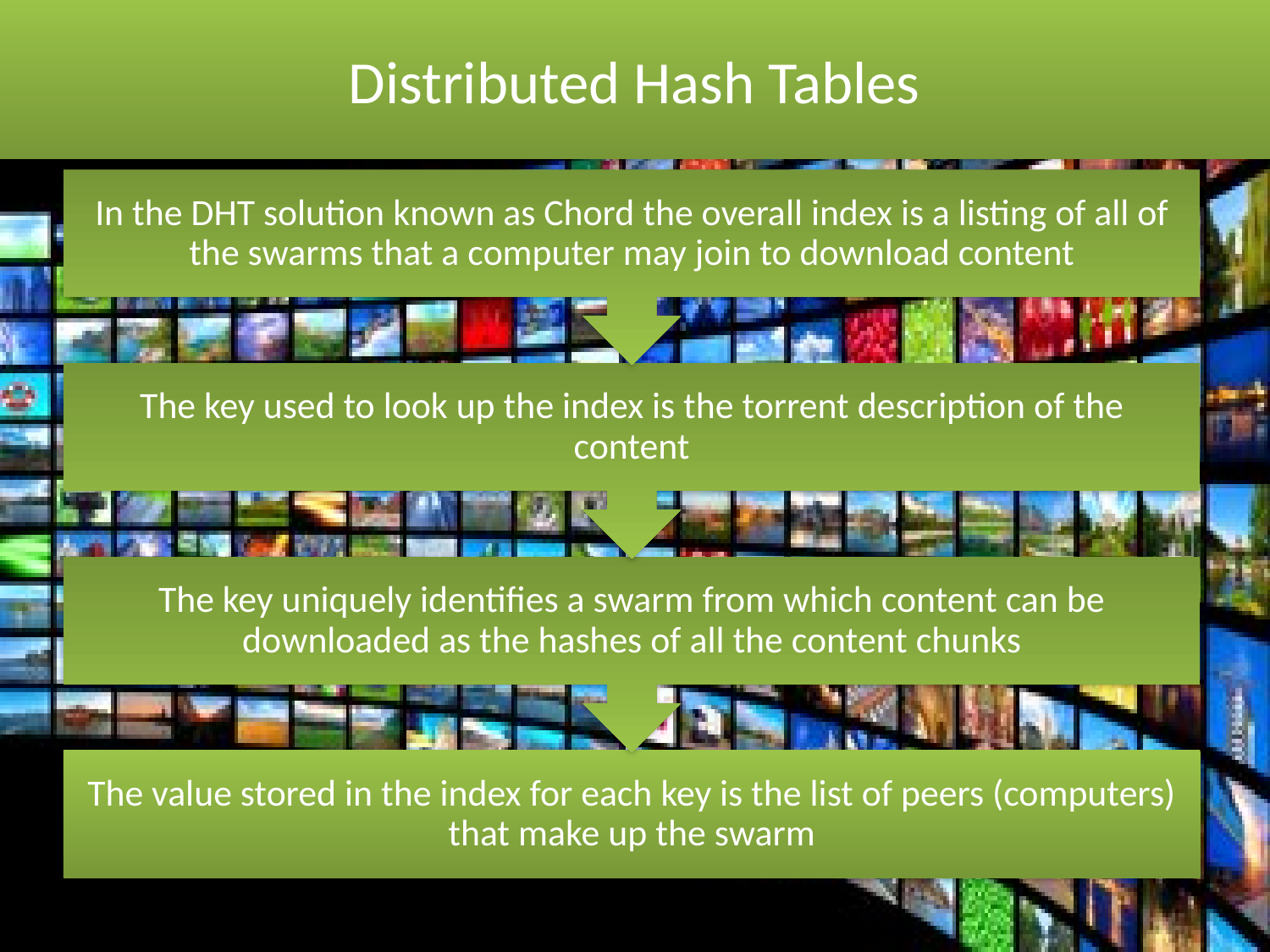

# Distributed Hash Tables
The value stored in the index for each key is the list of peers (computers) that make up the swarm
The key uniquely identifies a swarm from which content can be downloaded as the hashes of all the content chunks
The key used to look up the index is the torrent description of the content
In the DHT solution known as Chord the overall index is a listing of all of the swarms that a computer may join to download content